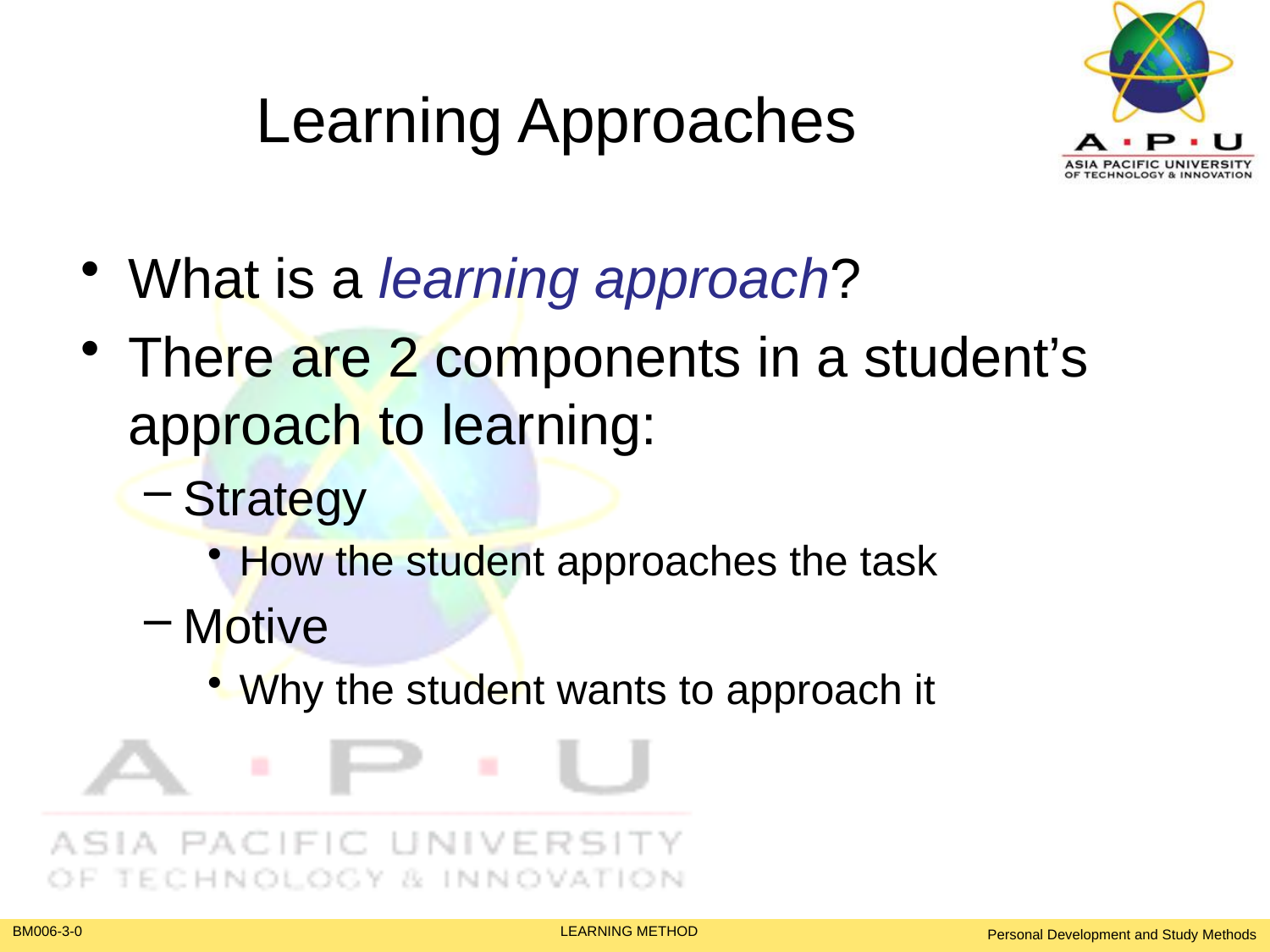

# Learning Approaches
What is a learning approach?
There are 2 components in a student’s approach to learning:
Strategy
How the student approaches the task
Motive
Why the student wants to approach it

Personal Development and Study Methods